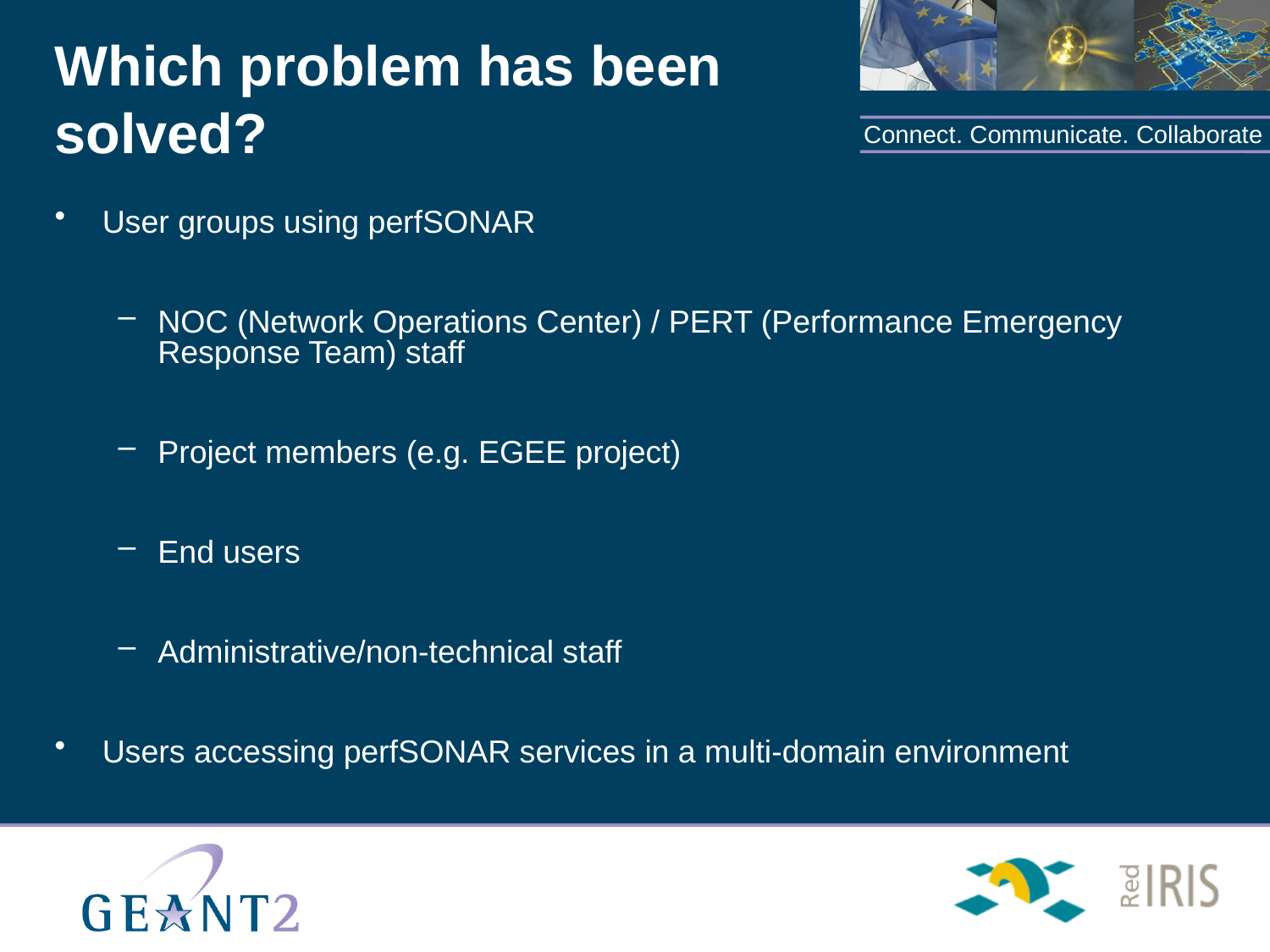

# Which problem has been solved?
User groups using perfSONAR

NOC (Network Operations Center) / PERT (Performance Emergency Response Team) staff

Project members (e.g. EGEE project)

End users

Administrative/non-technical staff

Users accessing perfSONAR services in a multi-domain environment